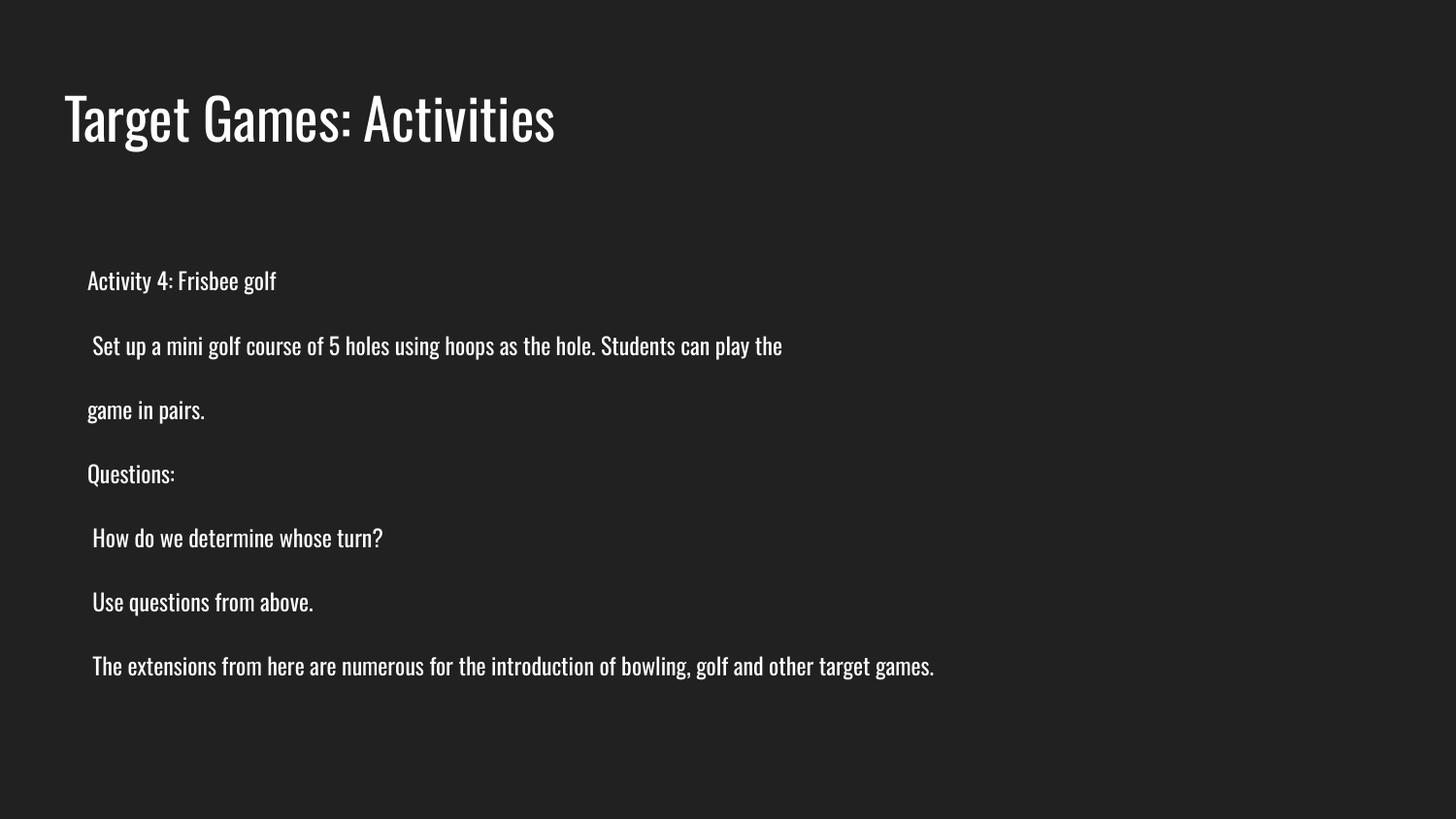

# Target Games: Activities
Activity 4: Frisbee golf

 Set up a mini golf course of 5 holes using hoops as the hole. Students can play the

game in pairs.

Questions:

 How do we determine whose turn?

 Use questions from above.

 The extensions from here are numerous for the introduction of bowling, golf and other target games.